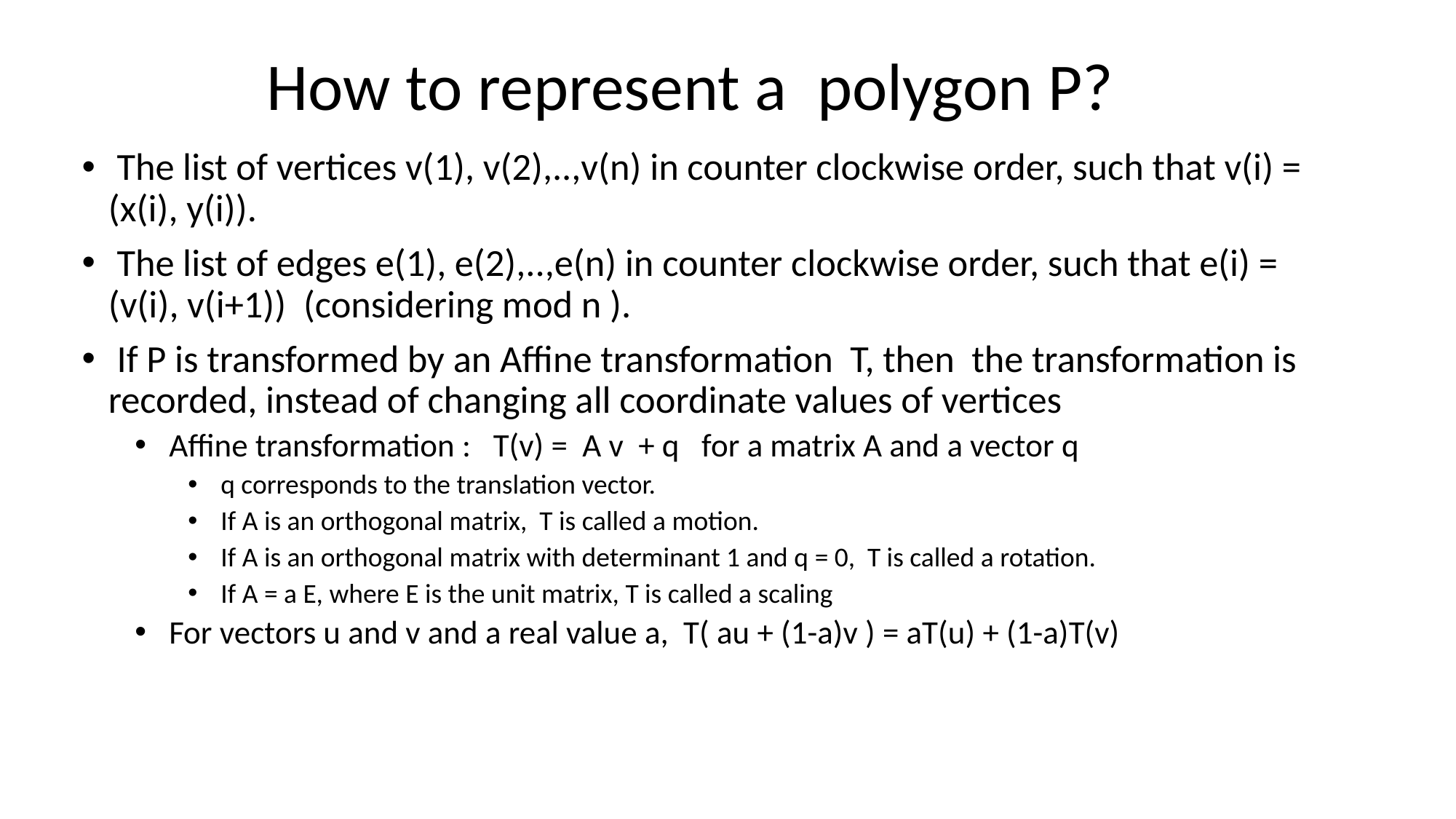

# How to represent a  polygon P?
 The list of vertices v(1), v(2),..,v(n) in counter clockwise order, such that v(i) = (x(i), y(i)).
 The list of edges e(1), e(2),..,e(n) in counter clockwise order, such that e(i) = (v(i), v(i+1))  (considering mod n ).
 If P is transformed by an Affine transformation  T, then  the transformation is recorded, instead of changing all coordinate values of vertices
 Affine transformation :   T(v) =  A v  + q   for a matrix A and a vector q
 q corresponds to the translation vector.
 If A is an orthogonal matrix,  T is called a motion.
 If A is an orthogonal matrix with determinant 1 and q = 0,  T is called a rotation.
 If A = a E, where E is the unit matrix, T is called a scaling
 For vectors u and v and a real value a,  T( au + (1-a)v ) = aT(u) + (1-a)T(v)